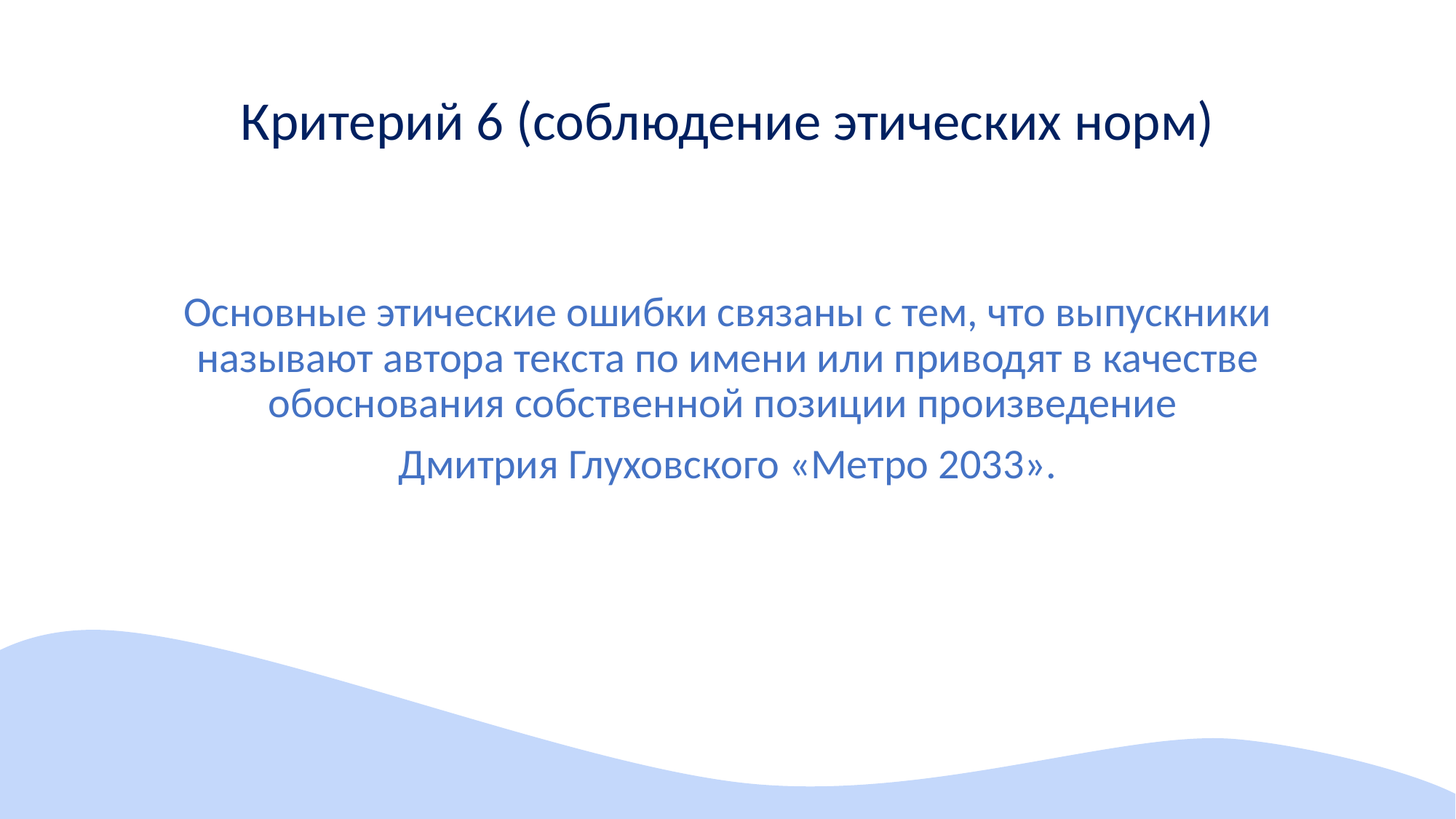

# Критерий 6 (соблюдение этических норм)

Основные этические ошибки связаны с тем, что выпускники называют автора текста по имени или приводят в качестве обоснования собственной позиции произведение
Дмитрия Глуховского «Метро 2033».